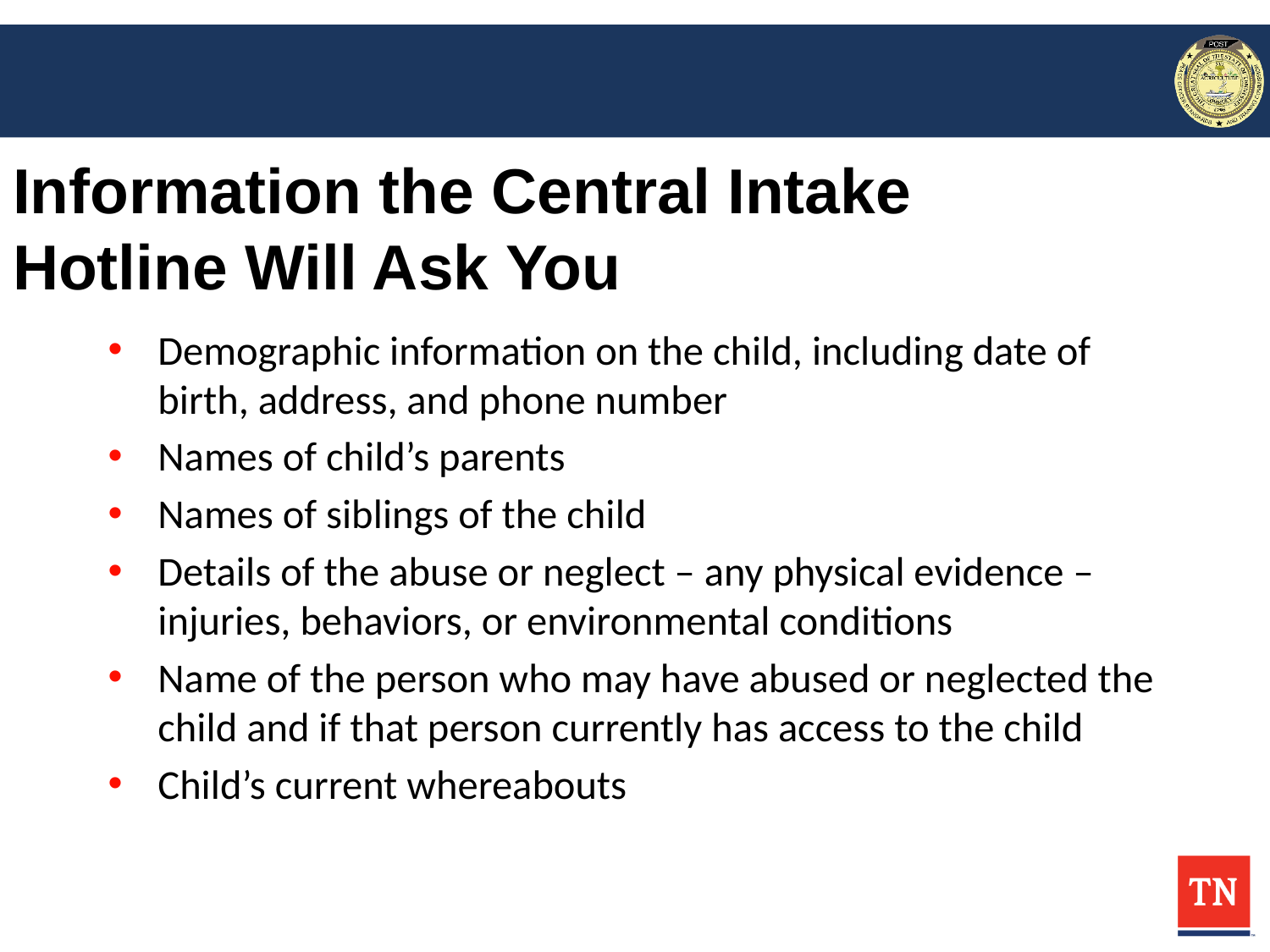

# Information the Central Intake Hotline Will Ask You
Demographic information on the child, including date of birth, address, and phone number
Names of child’s parents
Names of siblings of the child
Details of the abuse or neglect – any physical evidence – injuries, behaviors, or environmental conditions
Name of the person who may have abused or neglected the child and if that person currently has access to the child
Child’s current whereabouts